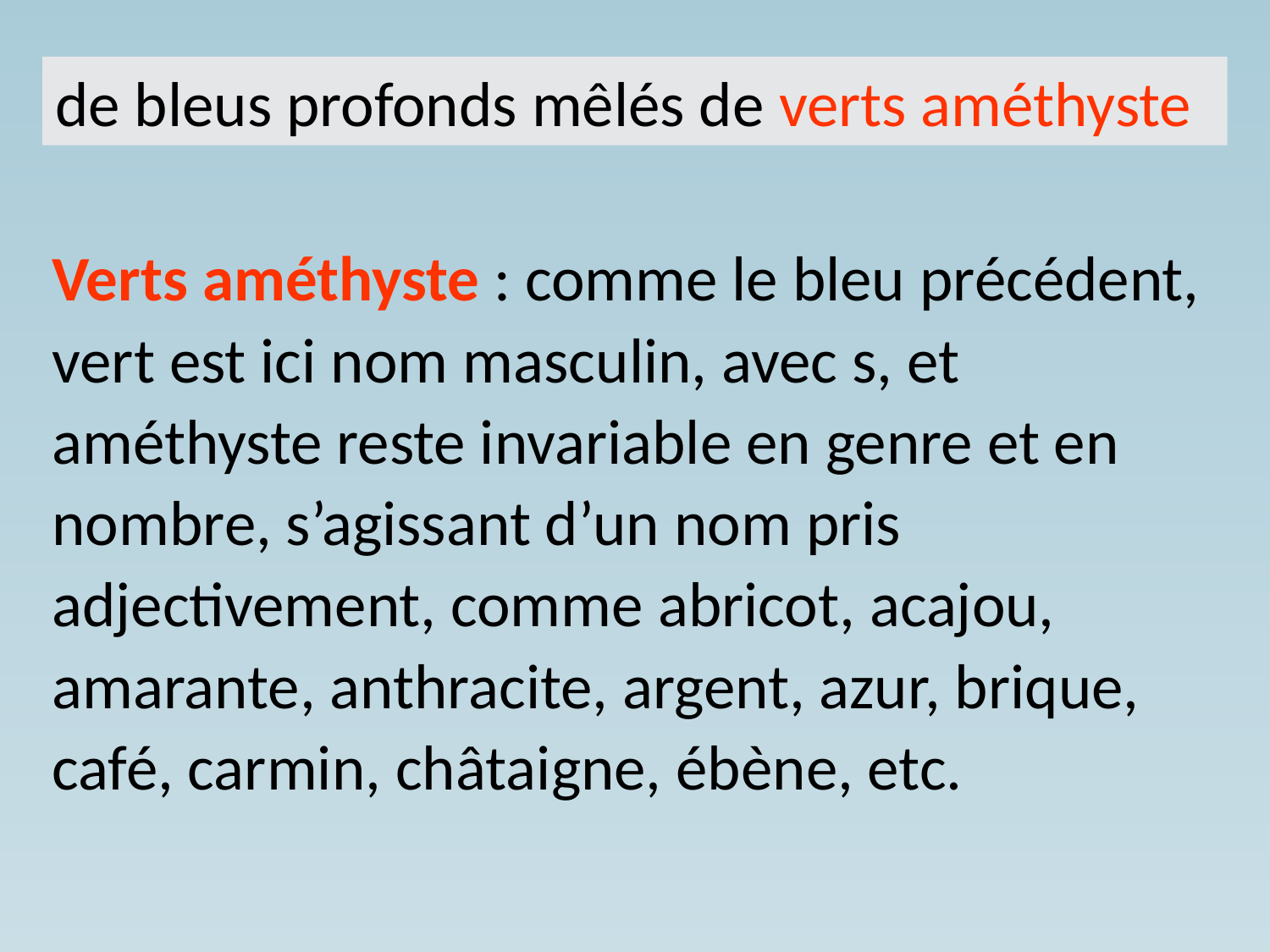

de bleus profonds mêlés de verts améthyste
Verts améthyste : comme le bleu précédent, vert est ici nom masculin, avec s, et améthyste reste invariable en genre et en nombre, s’agissant d’un nom pris adjectivement, comme abricot, acajou, amarante, anthracite, argent, azur, brique, café, carmin, châtaigne, ébène, etc.